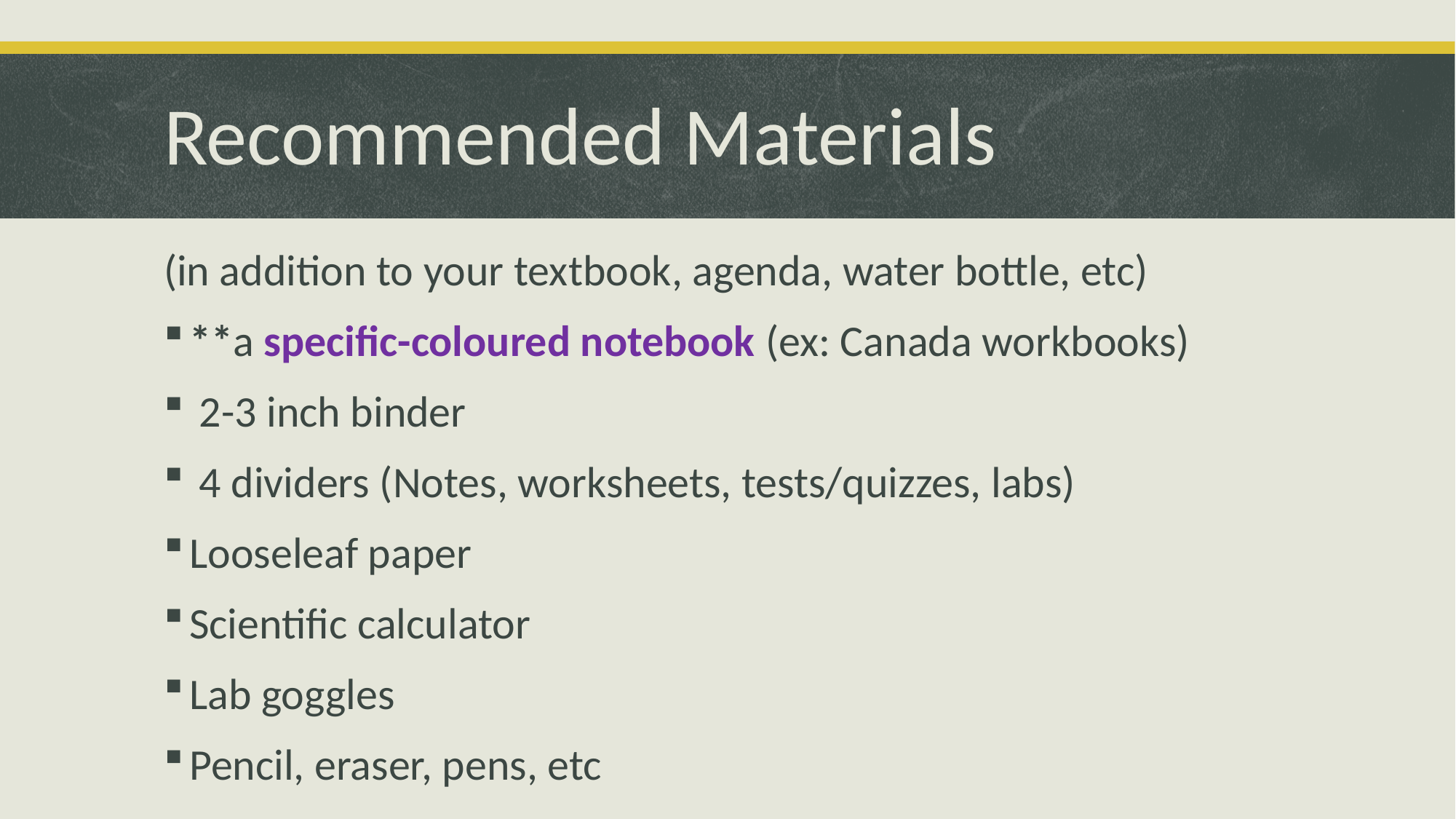

# Recommended Materials
(in addition to your textbook, agenda, water bottle, etc)
**a specific-coloured notebook (ex: Canada workbooks)
 2-3 inch binder
 4 dividers (Notes, worksheets, tests/quizzes, labs)
Looseleaf paper
Scientific calculator
Lab goggles
Pencil, eraser, pens, etc